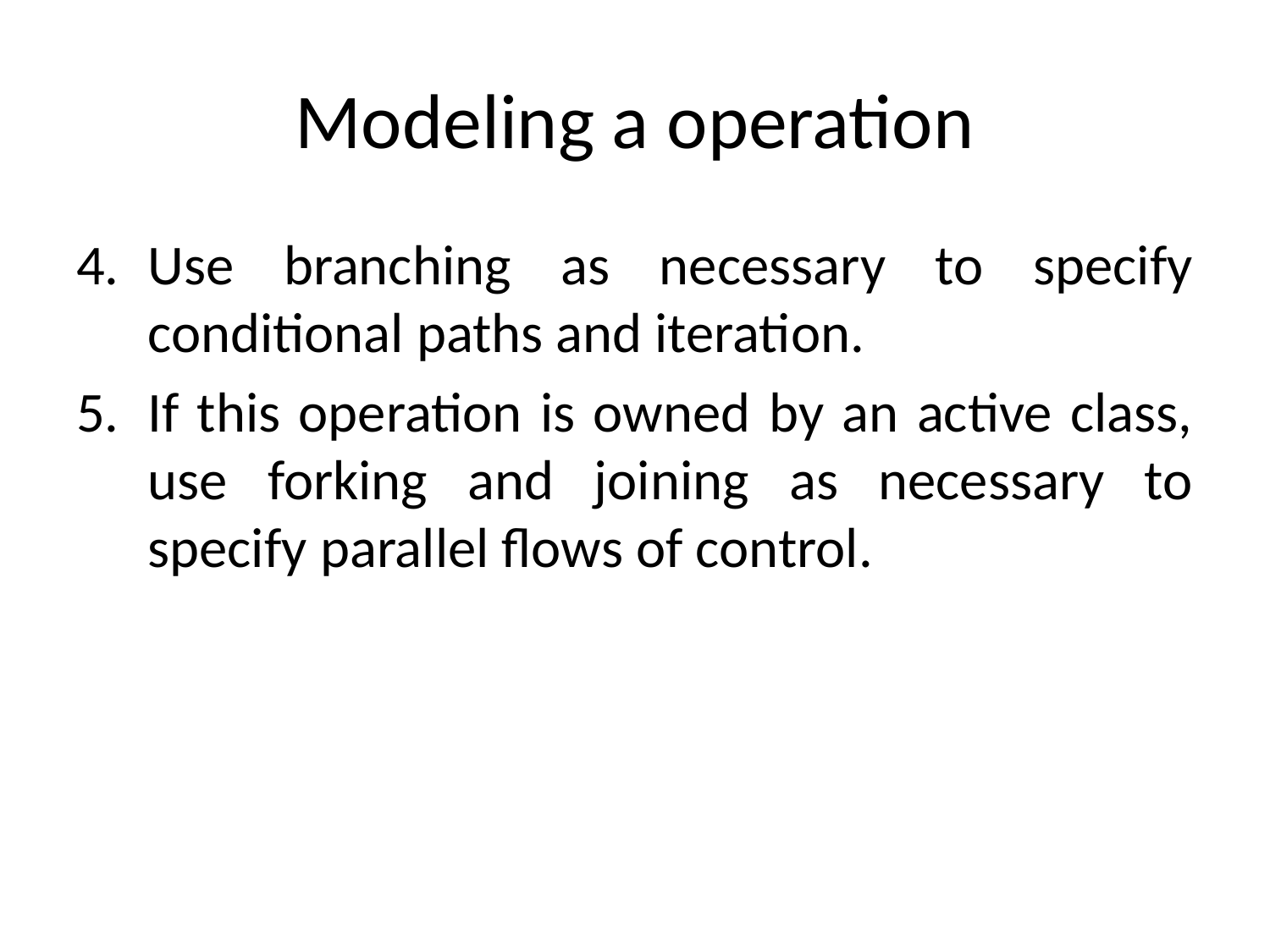

# Modeling a operation
Use branching as necessary to specify conditional paths and iteration.
If this operation is owned by an active class, use forking and joining as necessary to specify parallel flows of control.